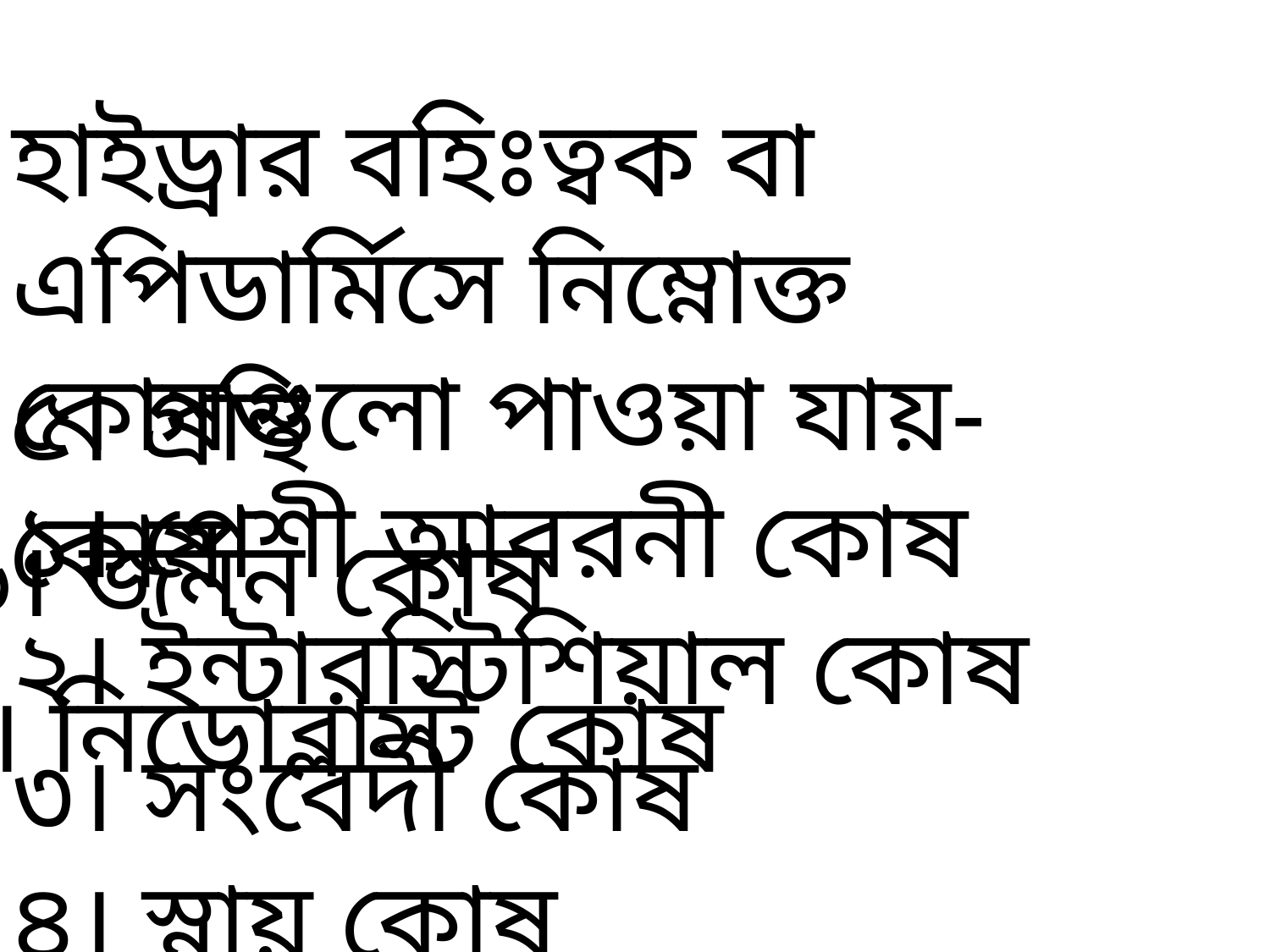

হাইড্রার বহিঃত্বক বা এপিডার্মিসে নিম্নোক্ত কোষগুলো পাওয়া যায়-
১। পেশী আবরনী কোষ
২। ইন্টারস্টিশিয়াল কোষ
৩। সংবেদী কোষ
৪। স্নায়ু কোষ
৫। গ্রন্থি কোষ
৬। জনন কোষ
৭। নিডোব্লাস্ট কোষ